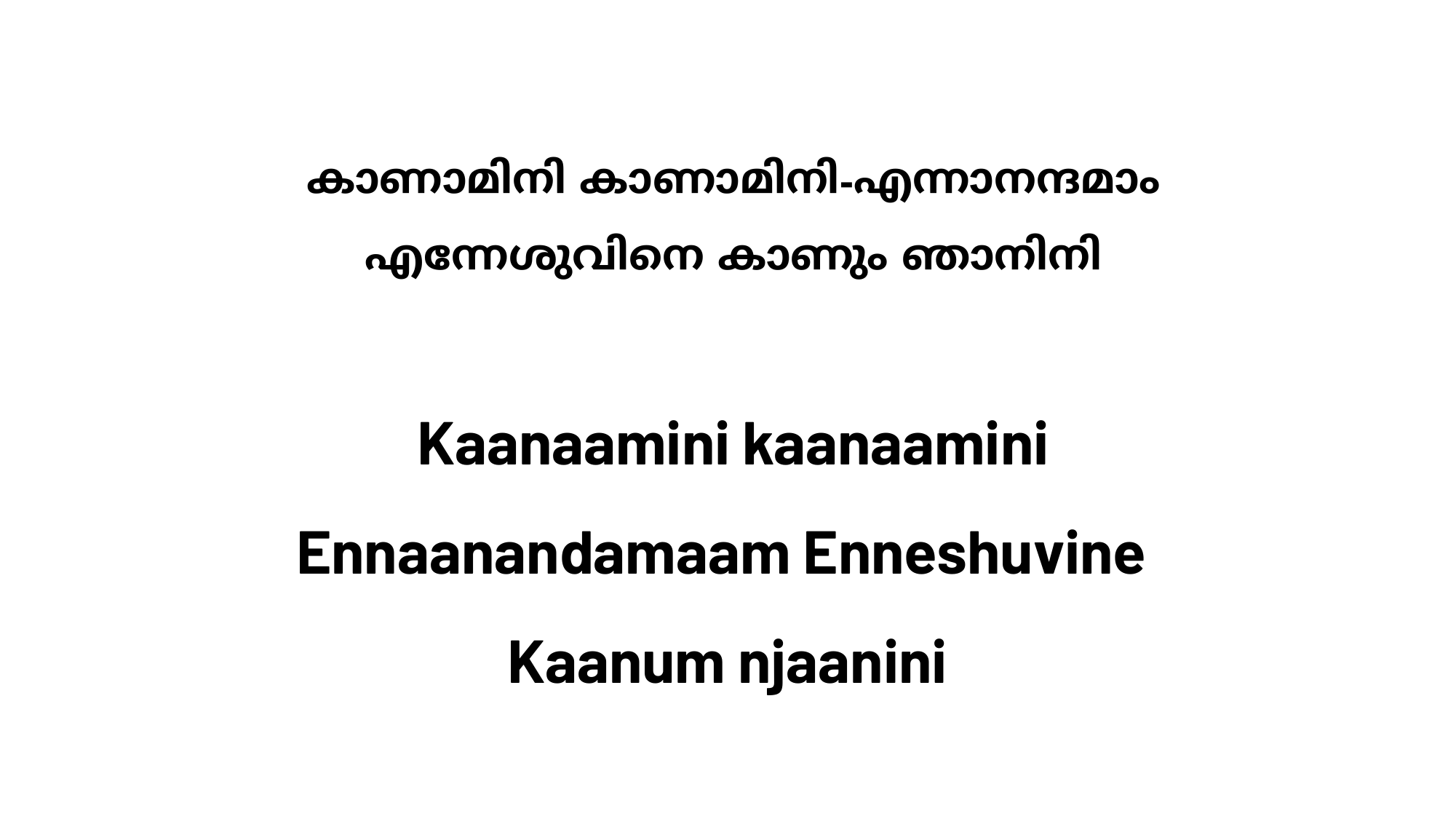

# കാണാമിനി കാണാമിനി-എന്നാനന്ദമാം എന്നേശുവിനെ കാണും ഞാനിനി
 Kaanaamini kaanaamini
Ennaanandamaam Enneshuvine
Kaanum njaanini